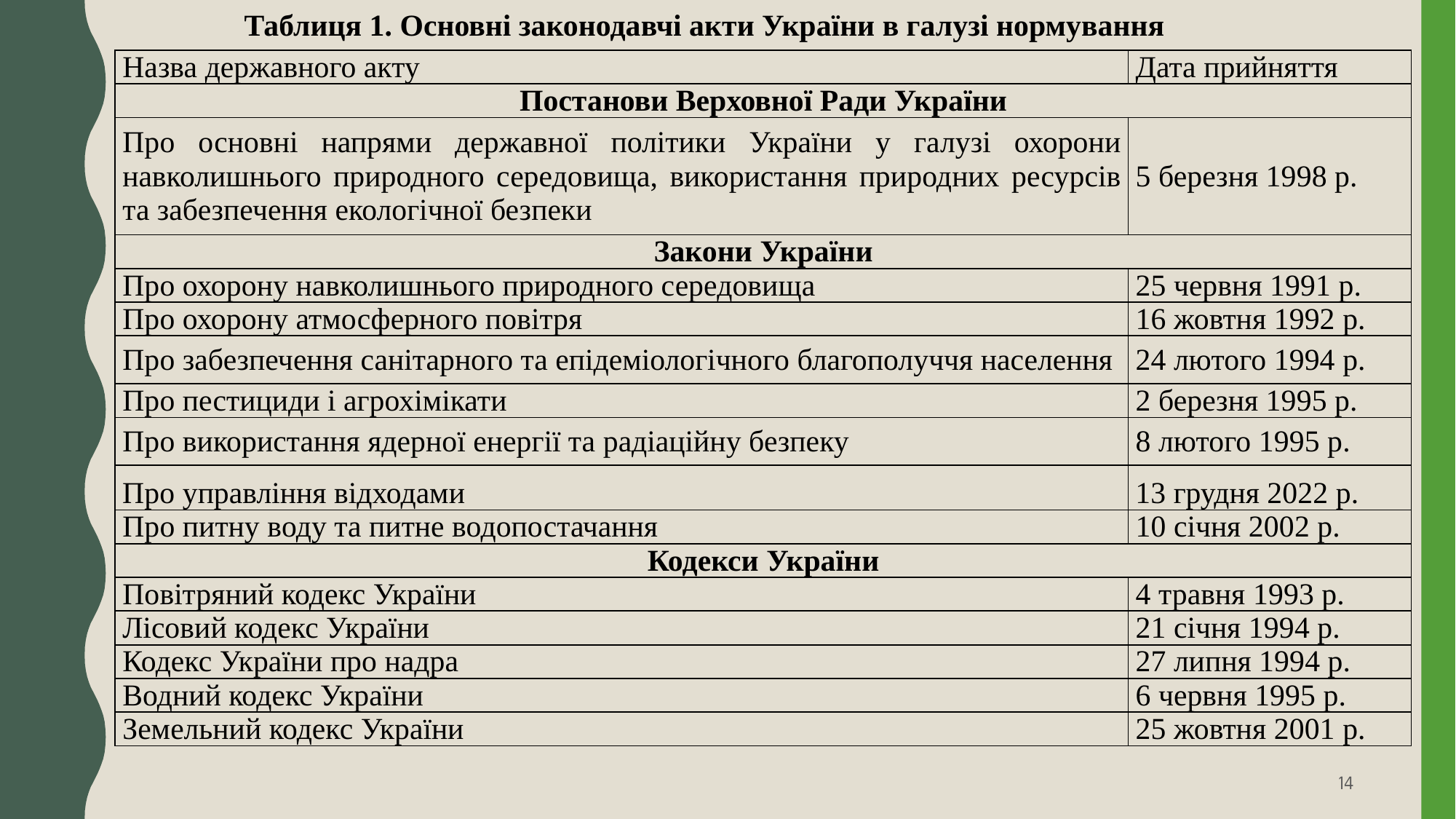

Таблиця 1. Основні законодавчі акти України в галузі нормування
| Назва державного акту | Дата прийняття |
| --- | --- |
| Постанови Верховної Ради України |  |
| Про основні напрями державної політики України у галузі охорони навколишнього природного середовища, використання природних ресурсів та забезпечення екологічної безпеки | 5 березня 1998 р. |
| Закони України |  |
| Про охорону навколишнього природного середовища | 25 червня 1991 р. |
| Про охорону атмосферного повітря | 16 жовтня 1992 р. |
| Про забезпечення санітарного та епідеміологічного благополуччя населення | 24 лютого 1994 р. |
| Про пестициди і агрохімікати | 2 березня 1995 р. |
| Про використання ядерної енергії та радіаційну безпеку | 8 лютого 1995 р. |
| Про управління відходами | 13 грудня 2022 р. |
| Про питну воду та питне водопостачання | 10 січня 2002 р. |
| Кодекси України |  |
| Повітряний кодекс України | 4 травня 1993 р. |
| Лісовий кодекс України | 21 січня 1994 р. |
| Кодекс України про надра | 27 липня 1994 р. |
| Водний кодекс України | 6 червня 1995 р. |
| Земельний кодекс України | 25 жовтня 2001 р. |
14